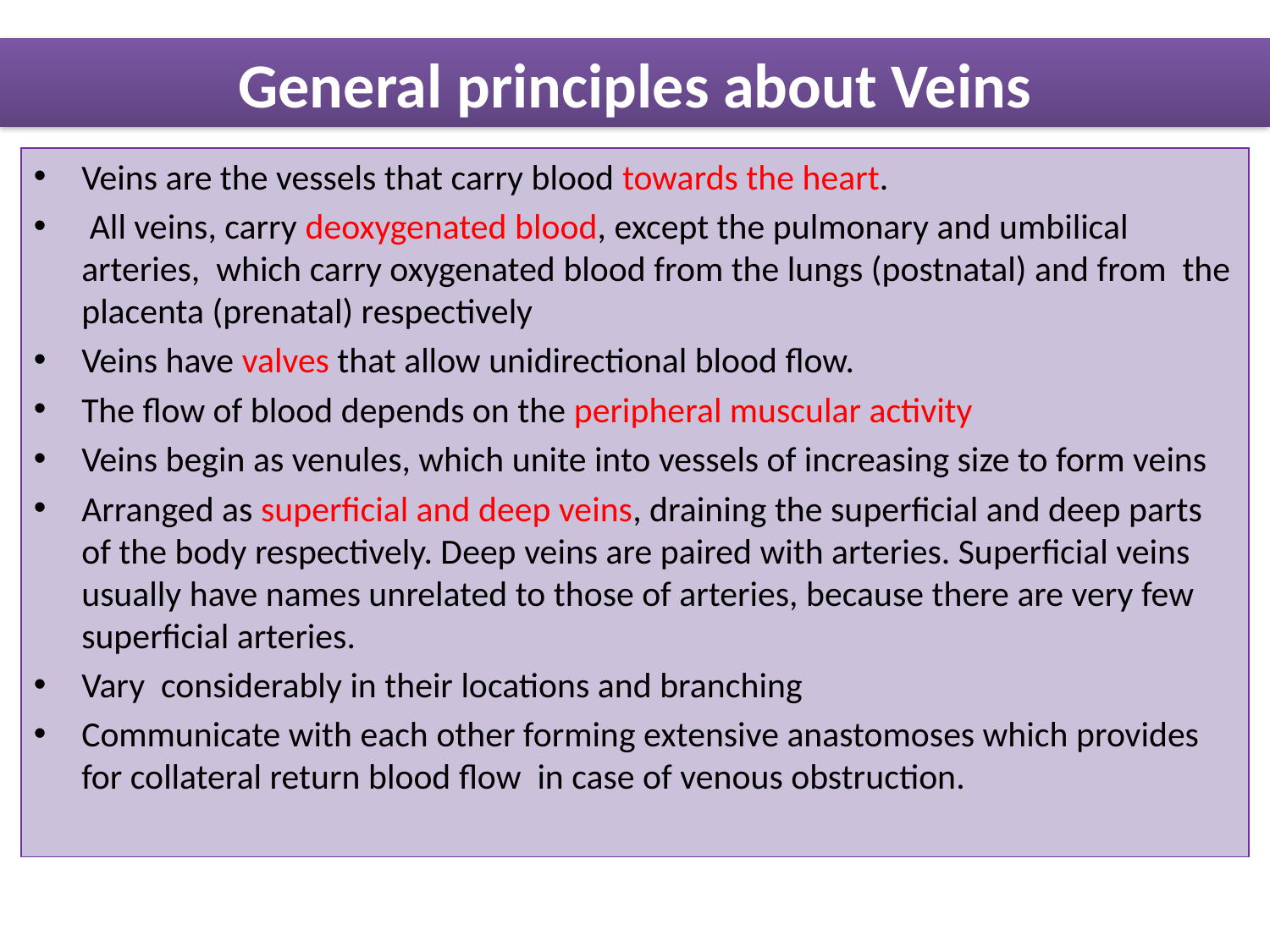

General principles about Veins
Veins are the vessels that carry blood towards the heart.
 All veins, carry deoxygenated blood, except the pulmonary and umbilical arteries,  which carry oxygenated blood from the lungs (postnatal) and from  the placenta (prenatal) respectively
Veins have valves that allow unidirectional blood flow.
The flow of blood depends on the peripheral muscular activity
Veins begin as venules, which unite into vessels of increasing size to form veins
Arranged as superficial and deep veins, draining the superficial and deep parts of the body respectively. Deep veins are paired with arteries. Superficial veins usually have names unrelated to those of arteries, because there are very few superficial arteries.
Vary  considerably in their locations and branching
Communicate with each other forming extensive anastomoses which provides for collateral return blood flow  in case of venous obstruction.